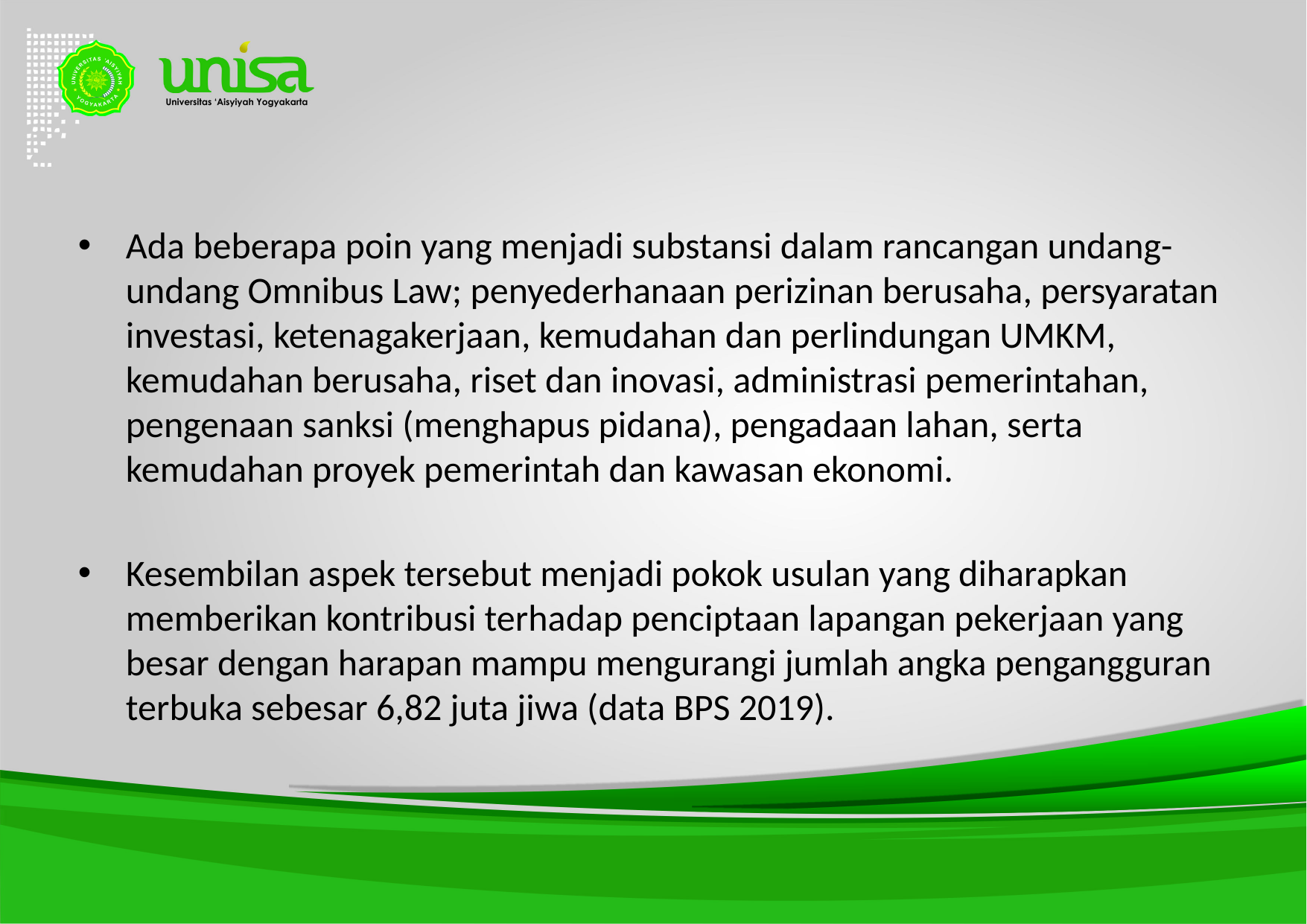

#
Ada beberapa poin yang menjadi substansi dalam rancangan undang-undang Omnibus Law; penyederhanaan perizinan berusaha, persyaratan investasi, ketenagakerjaan, kemudahan dan perlindungan UMKM, kemudahan berusaha, riset dan inovasi, administrasi pemerintahan, pengenaan sanksi (menghapus pidana), pengadaan lahan, serta kemudahan proyek pemerintah dan kawasan ekonomi.

Kesembilan aspek tersebut menjadi pokok usulan yang diharapkan memberikan kontribusi terhadap penciptaan lapangan pekerjaan yang besar dengan harapan mampu mengurangi jumlah angka pengangguran terbuka sebesar 6,82 juta jiwa (data BPS 2019).